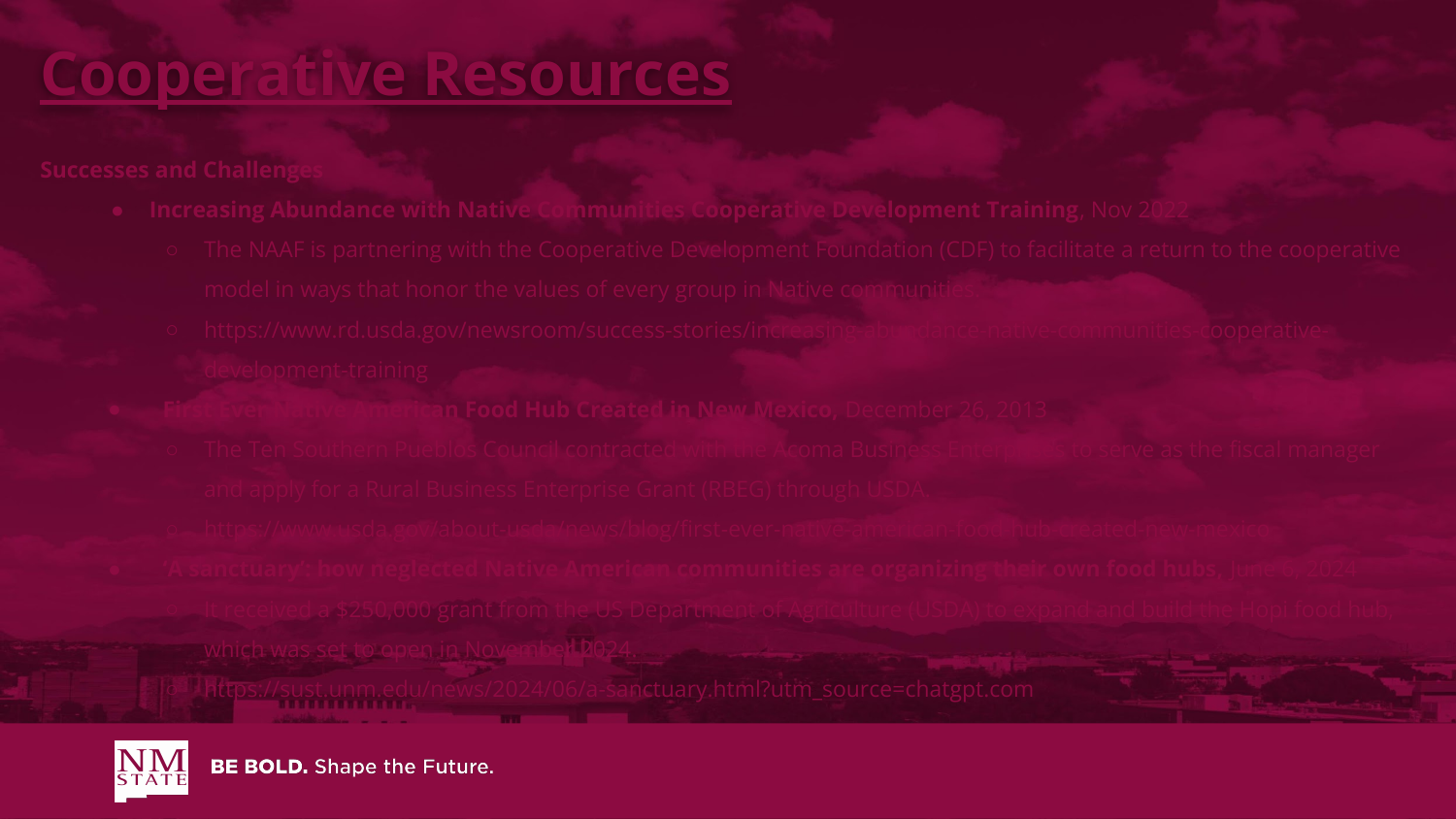

Cooperative Resources
Successes and Challenges
Increasing Abundance with Native Communities Cooperative Development Training, Nov 2022
The NAAF is partnering with the Cooperative Development Foundation (CDF) to facilitate a return to the cooperative model in ways that honor the values of every group in Native communities.
https://www.rd.usda.gov/newsroom/success-stories/increasing-abundance-native-communities-cooperative-development-training
First Ever Native American Food Hub Created in New Mexico, December 26, 2013
The Ten Southern Pueblos Council contracted with the Acoma Business Enterprises to serve as the fiscal manager and apply for a Rural Business Enterprise Grant (RBEG) through USDA.
https://www.usda.gov/about-usda/news/blog/first-ever-native-american-food-hub-created-new-mexico
‘A sanctuary’: how neglected Native American communities are organizing their own food hubs, June 6, 2024
It received a $250,000 grant from the US Department of Agriculture (USDA) to expand and build the Hopi food hub, which was set to open in November 2024.
https://sust.unm.edu/news/2024/06/a-sanctuary.html?utm_source=chatgpt.com